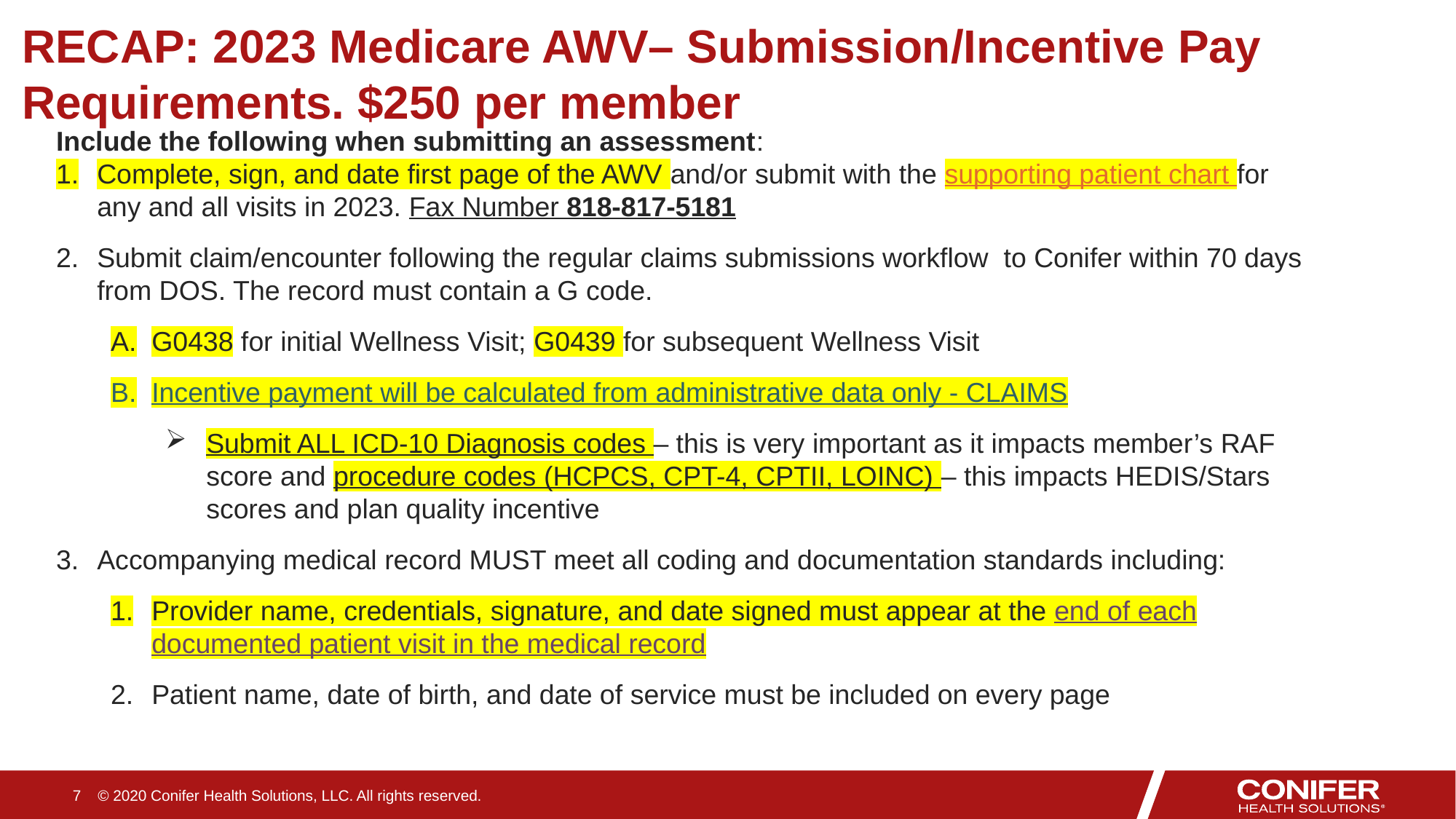

# RECAP: 2023 Medicare AWV– Submission/Incentive Pay Requirements. $250 per member
Include the following when submitting an assessment:
Complete, sign, and date first page of the AWV and/or submit with the supporting patient chart for any and all visits in 2023. Fax Number 818-817-5181
Submit claim/encounter following the regular claims submissions workflow  to Conifer within 70 days from DOS. The record must contain a G code.
G0438 for initial Wellness Visit; G0439 for subsequent Wellness Visit
Incentive payment will be calculated from administrative data only - CLAIMS
Submit ALL ICD-10 Diagnosis codes – this is very important as it impacts member’s RAF score and procedure codes (HCPCS, CPT-4, CPTII, LOINC) – this impacts HEDIS/Stars scores and plan quality incentive
Accompanying medical record MUST meet all coding and documentation standards including:
Provider name, credentials, signature, and date signed must appear at the end of each documented patient visit in the medical record
Patient name, date of birth, and date of service must be included on every page